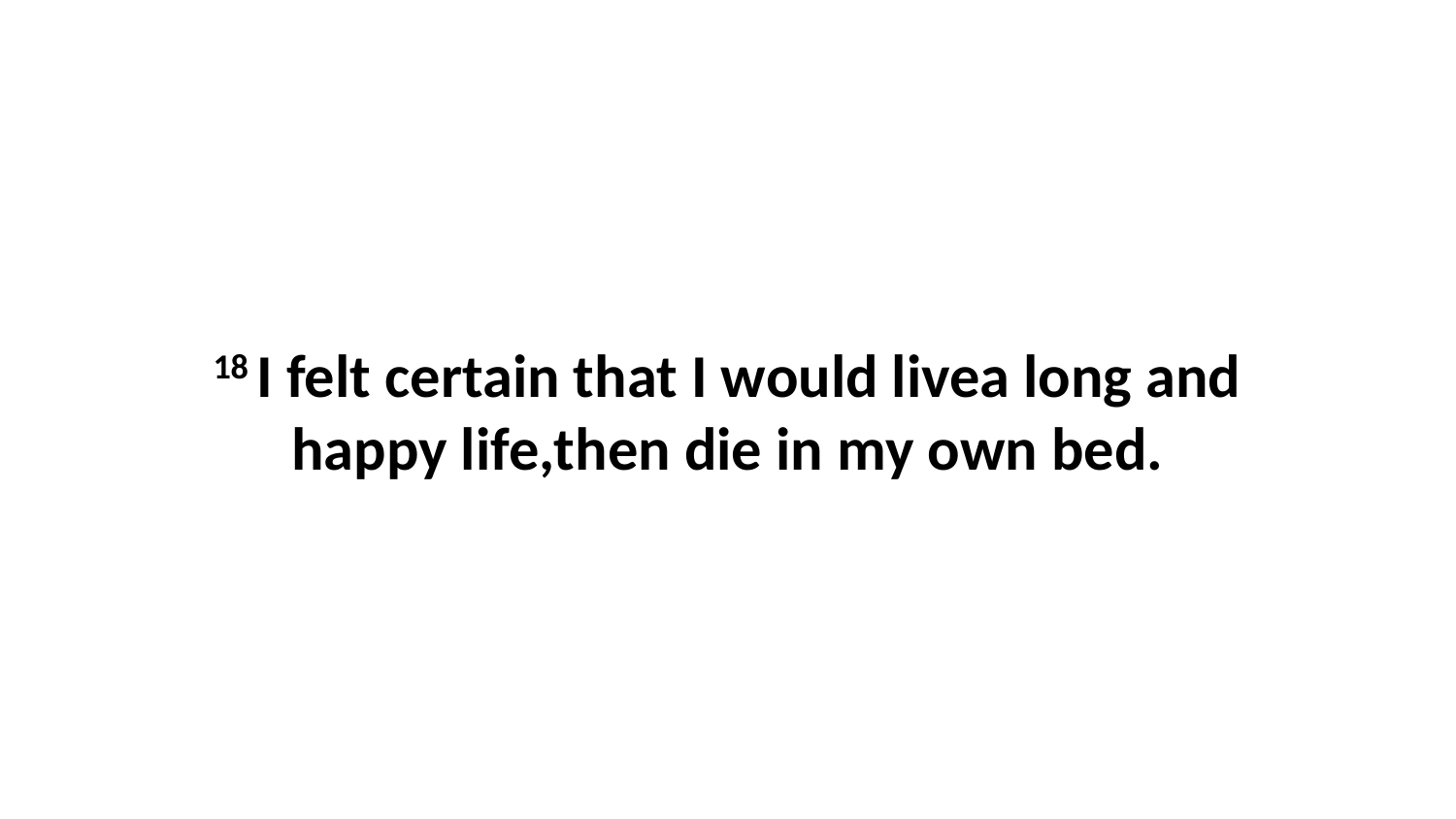

18 I felt certain that I would livea long and happy life,then die in my own bed.